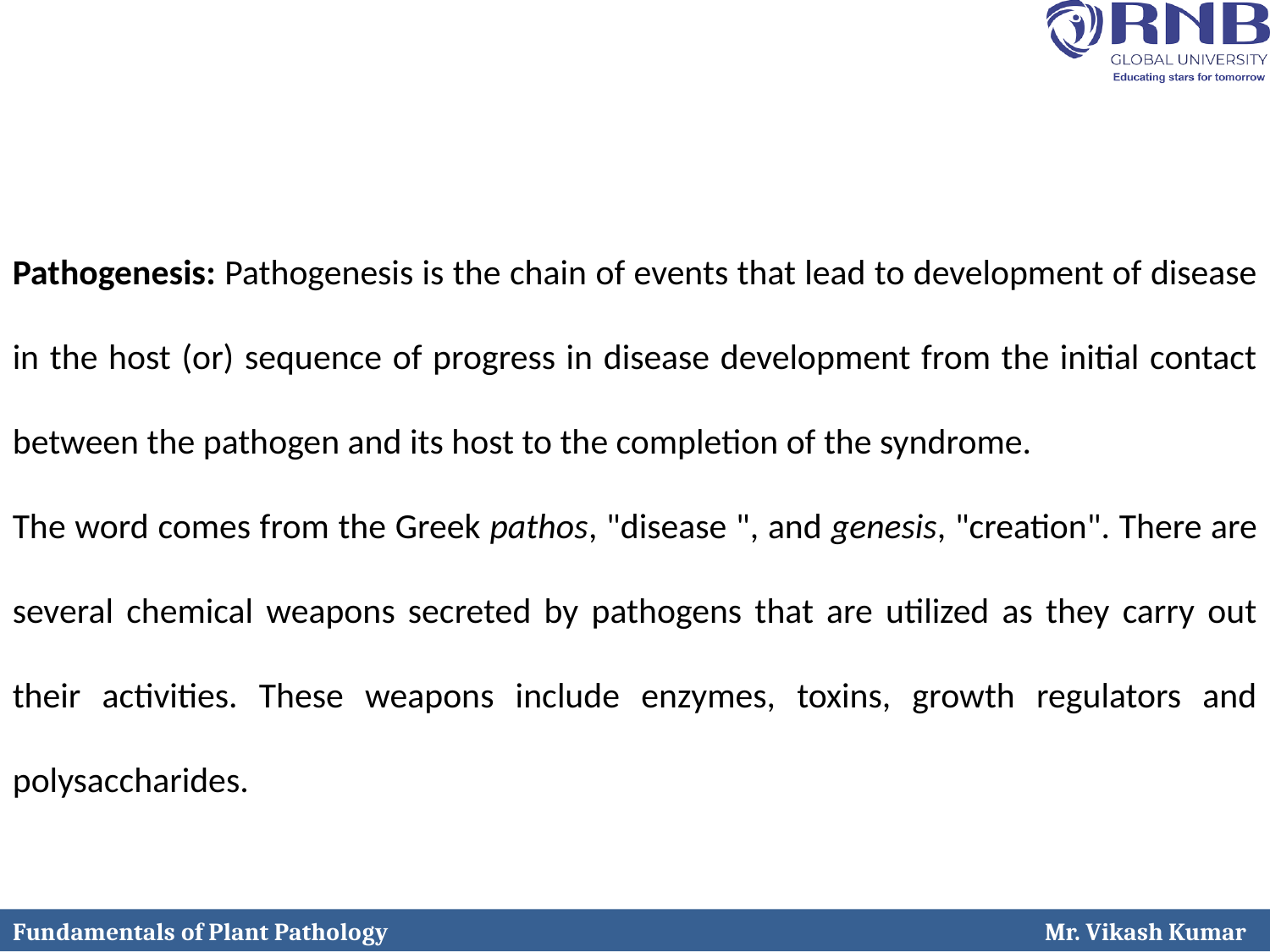

Pathogenesis: Pathogenesis is the chain of events that lead to development of disease in the host (or) sequence of progress in disease development from the initial contact between the pathogen and its host to the completion of the syndrome.
The word comes from the Greek pathos, "disease ", and genesis, "creation". There are several chemical weapons secreted by pathogens that are utilized as they carry out their activities. These weapons include enzymes, toxins, growth regulators and polysaccharides.